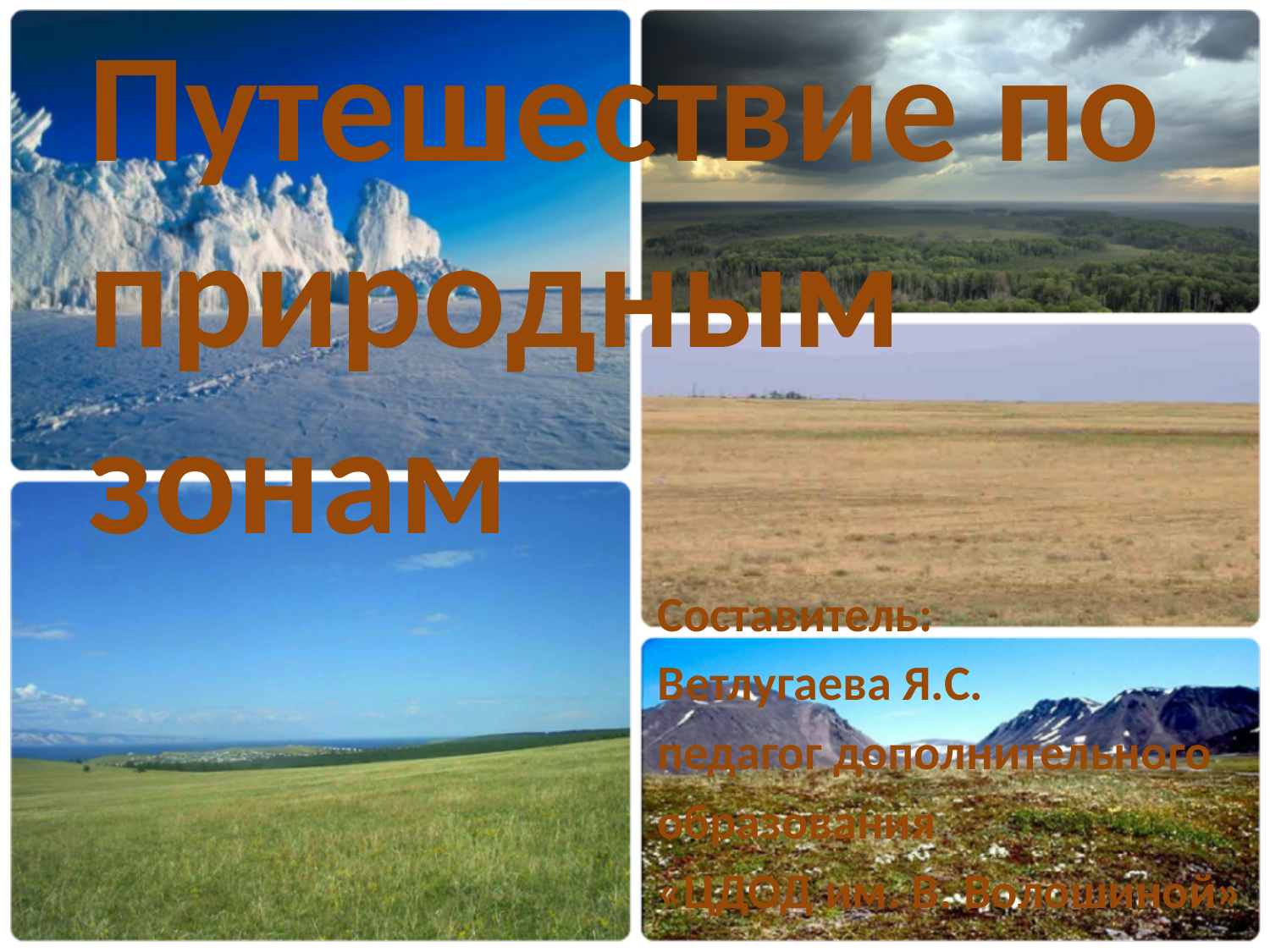

Путешествие по природным зонам
Составитель:
Ветлугаева Я.С.
педагог дополнительного
образования
«ЦДОД им. В. Волошиной»